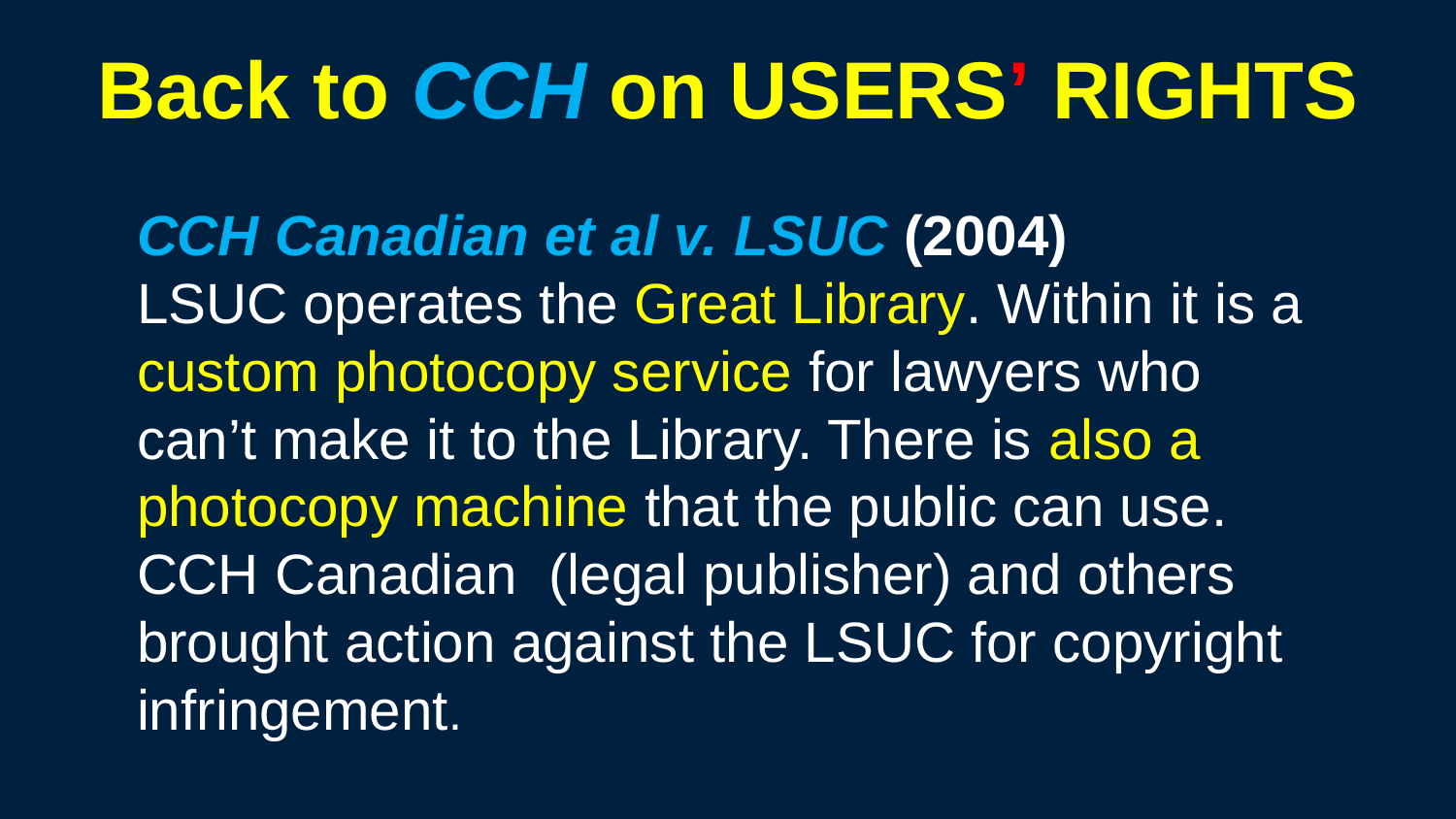

Back to CCH on USERS’ RIGHTS
CCH Canadian et al v. LSUC (2004)
LSUC operates the Great Library. Within it is a
custom photocopy service for lawyers who
can’t make it to the Library. There is also a
photocopy machine that the public can use.
CCH Canadian  (legal publisher) and others
brought action against the LSUC for copyright
infringement.